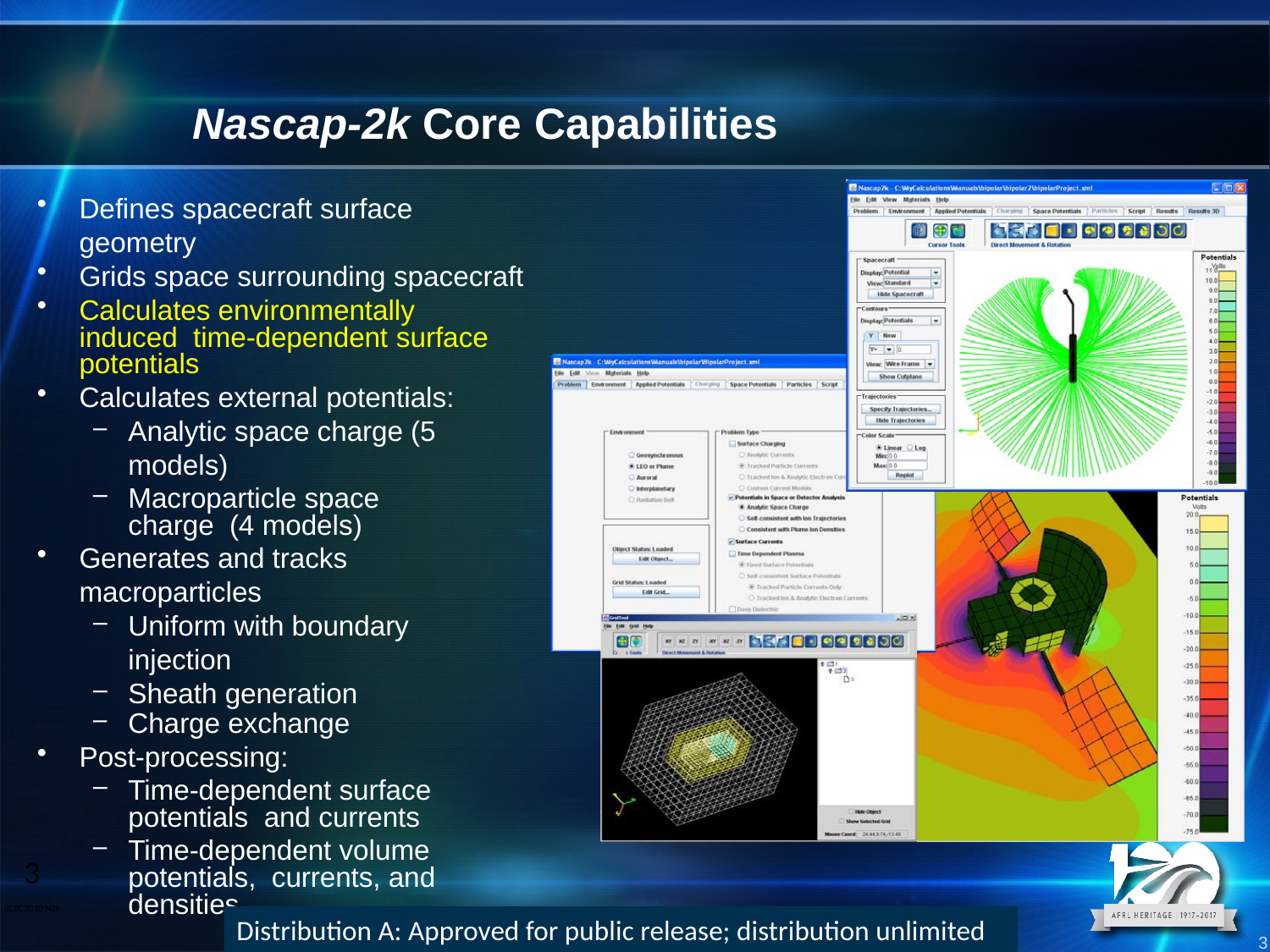

# Nascap-2k Core Capabilities

Defines spacecraft surface geometry
Grids space surrounding spacecraft
Calculates environmentally induced  time-dependent surface potentials
Calculates external potentials:
Analytic space charge (5 models)
Macroparticle space charge  (4 models)
Generates and tracks macroparticles
Uniform with boundary injection
Sheath generation
Charge exchange
Post-processing:
Time-dependent surface potentials  and currents
Time-dependent volume potentials,  currents, and densities
3
SCTC 2010 N2k
Distribution A: Approved for public release; distribution unlimited